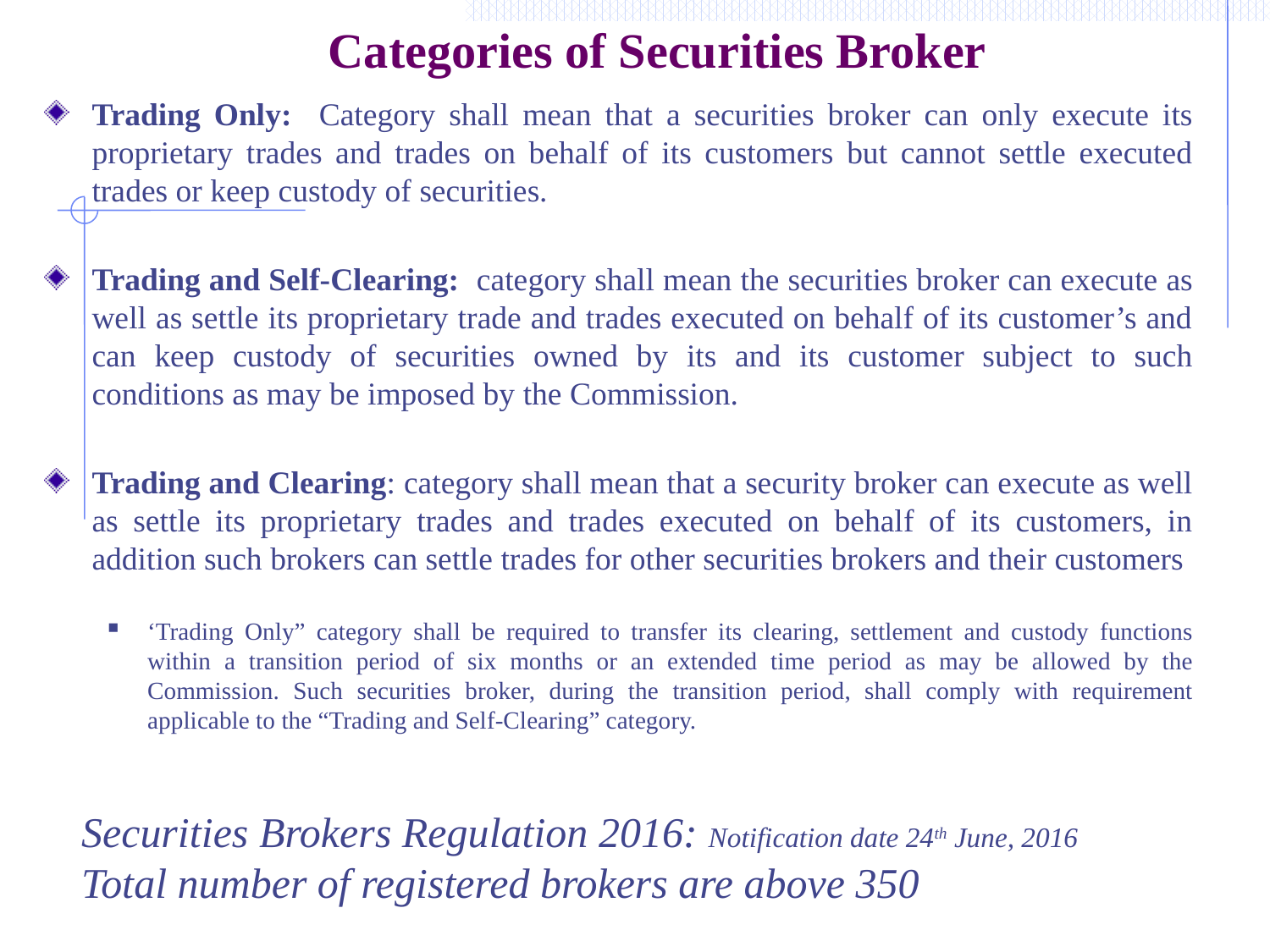

# Categories of Securities Broker
Trading Only:  Category shall mean that a securities broker can only execute its proprietary trades and trades on behalf of its customers but cannot settle executed trades or keep custody of securities.

Trading and Self-Clearing:  category shall mean the securities broker can execute as well as settle its proprietary trade and trades executed on behalf of its customer’s and can keep custody of securities owned by its and its customer subject to such conditions as may be imposed by the Commission.

Trading and Clearing: category shall mean that a security broker can execute as well as settle its proprietary trades and trades executed on behalf of its customers, in addition such brokers can settle trades for other securities brokers and their customers

‘Trading Only” category shall be required to transfer its clearing, settlement and custody functions within a transition period of six months or an extended time period as may be allowed by the Commission. Such securities broker, during the transition period, shall comply with requirement applicable to the “Trading and Self-Clearing” category.

Securities Brokers Regulation 2016: Notification date 24th June, 2016
Total number of registered brokers are above 350